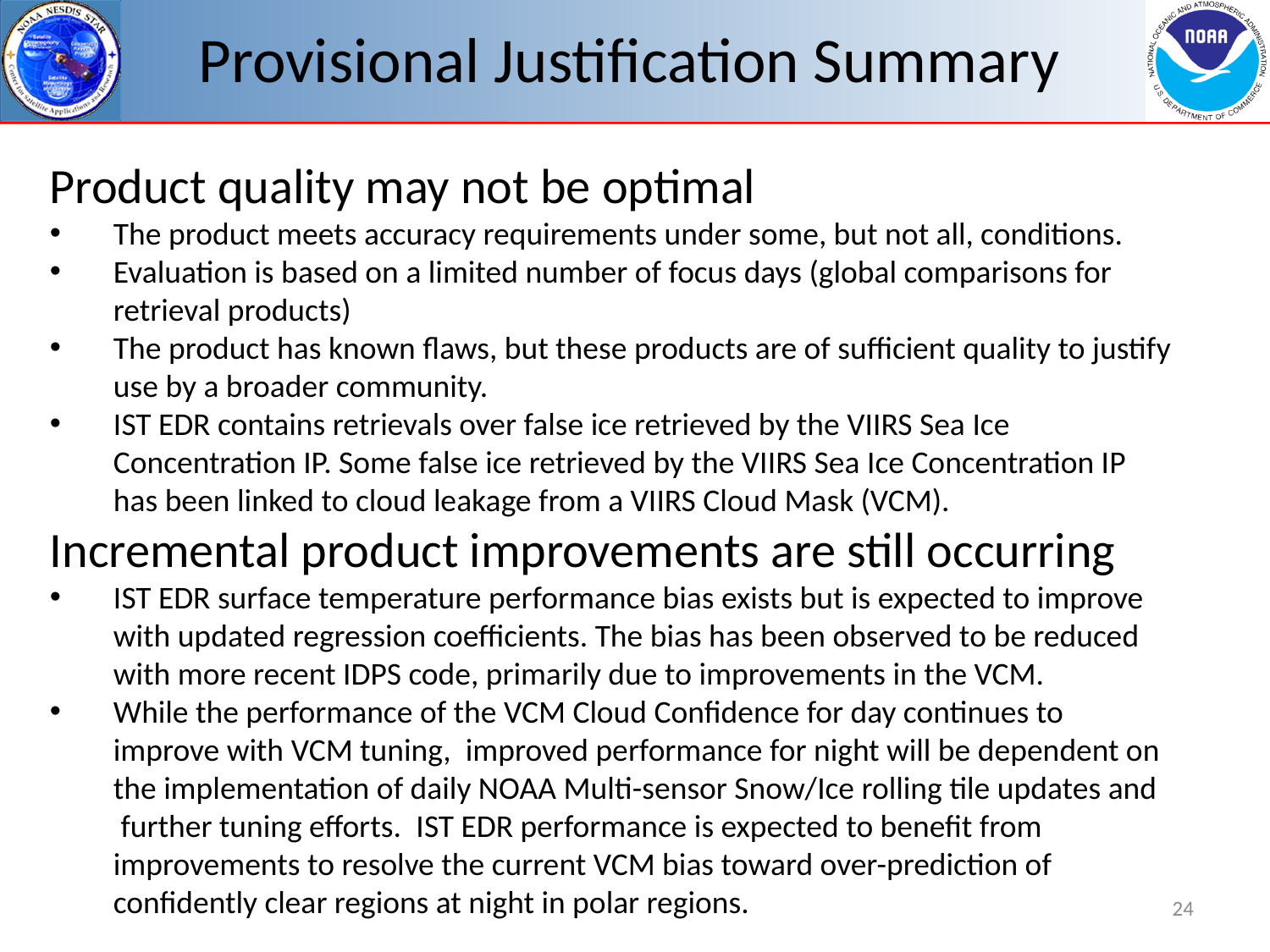

# Provisional Justification Summary
Product quality may not be optimal
The product meets accuracy requirements under some, but not all, conditions.
Evaluation is based on a limited number of focus days (global comparisons for retrieval products)
The product has known flaws, but these products are of sufficient quality to justify use by a broader community.
IST EDR contains retrievals over false ice retrieved by the VIIRS Sea Ice Concentration IP. Some false ice retrieved by the VIIRS Sea Ice Concentration IP has been linked to cloud leakage from a VIIRS Cloud Mask (VCM).
Incremental product improvements are still occurring
IST EDR surface temperature performance bias exists but is expected to improve with updated regression coefficients. The bias has been observed to be reduced with more recent IDPS code, primarily due to improvements in the VCM.
While the performance of the VCM Cloud Confidence for day continues to improve with VCM tuning,  improved performance for night will be dependent on the implementation of daily NOAA Multi-sensor Snow/Ice rolling tile updates and  further tuning efforts.  IST EDR performance is expected to benefit from improvements to resolve the current VCM bias toward over-prediction of confidently clear regions at night in polar regions.

24